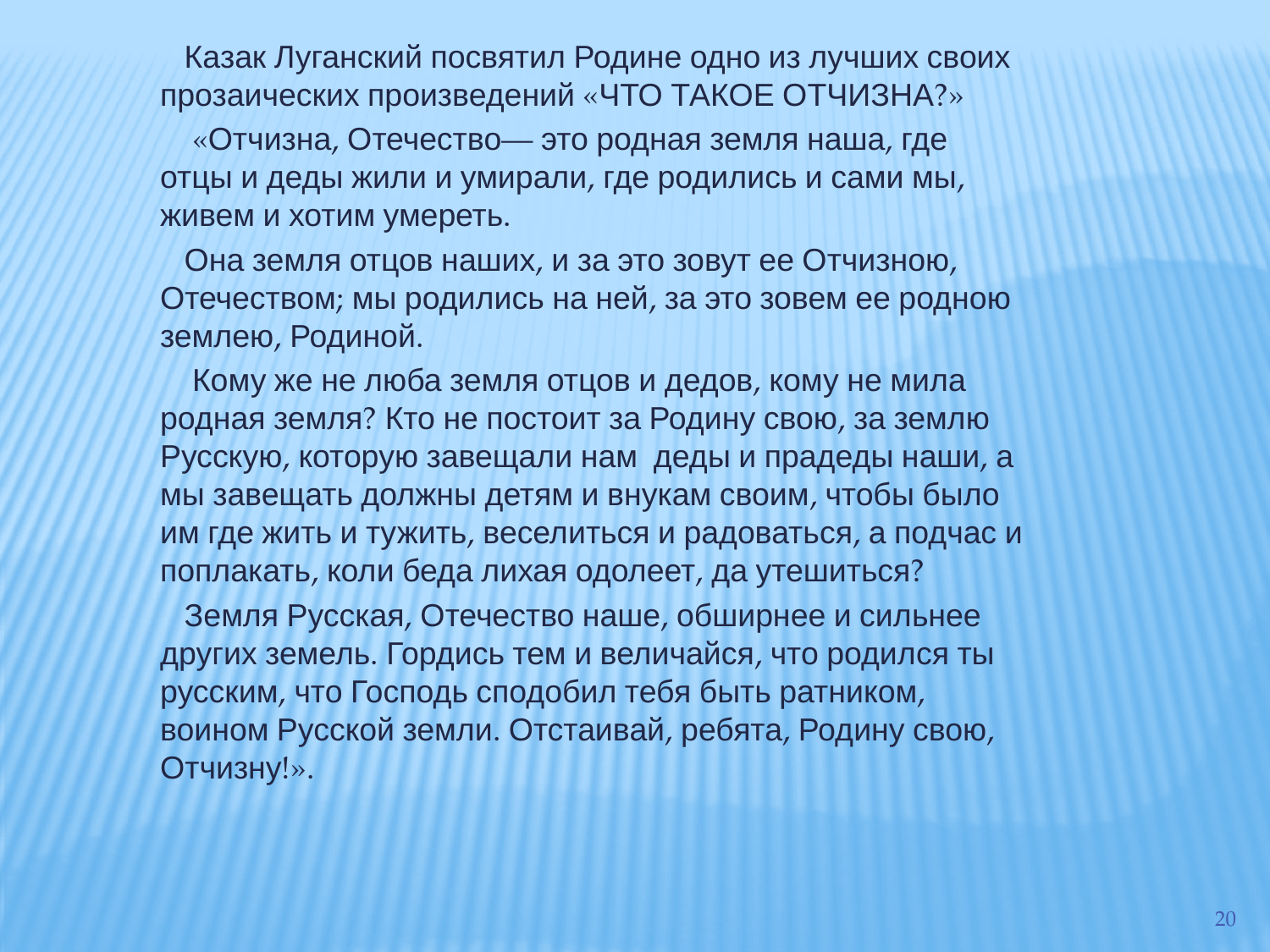

Казак Луганский посвятил Родине одно из лучших своих прозаических произведений «ЧТО ТАКОЕ ОТЧИЗНА?»
    «Отчизна, Отечество— это родная земля наша, где отцы и деды жили и умирали, где родились и сами мы, живем и хотим умереть.
   Она земля отцов наших, и за это зовут ее Отчизною, Отечеством; мы родились на ней, за это зовем ее родною землею, Родиной.
    Кому же не люба земля отцов и дедов, кому не мила родная земля? Кто не постоит за Родину свою, за землю Русскую, которую завещали нам  деды и прадеды наши, а мы завещать должны детям и внукам своим, чтобы было им где жить и тужить, веселиться и радоваться, а подчас и поплакать, коли беда лихая одолеет, да утешиться?
   Земля Русская, Отечество наше, обширнее и сильнее других земель. Гордись тем и величайся, что родился ты русским, что Господь сподобил тебя быть ратником, воином Русской земли. Отстаивай, ребята, Родину свою, Отчизну!».
20